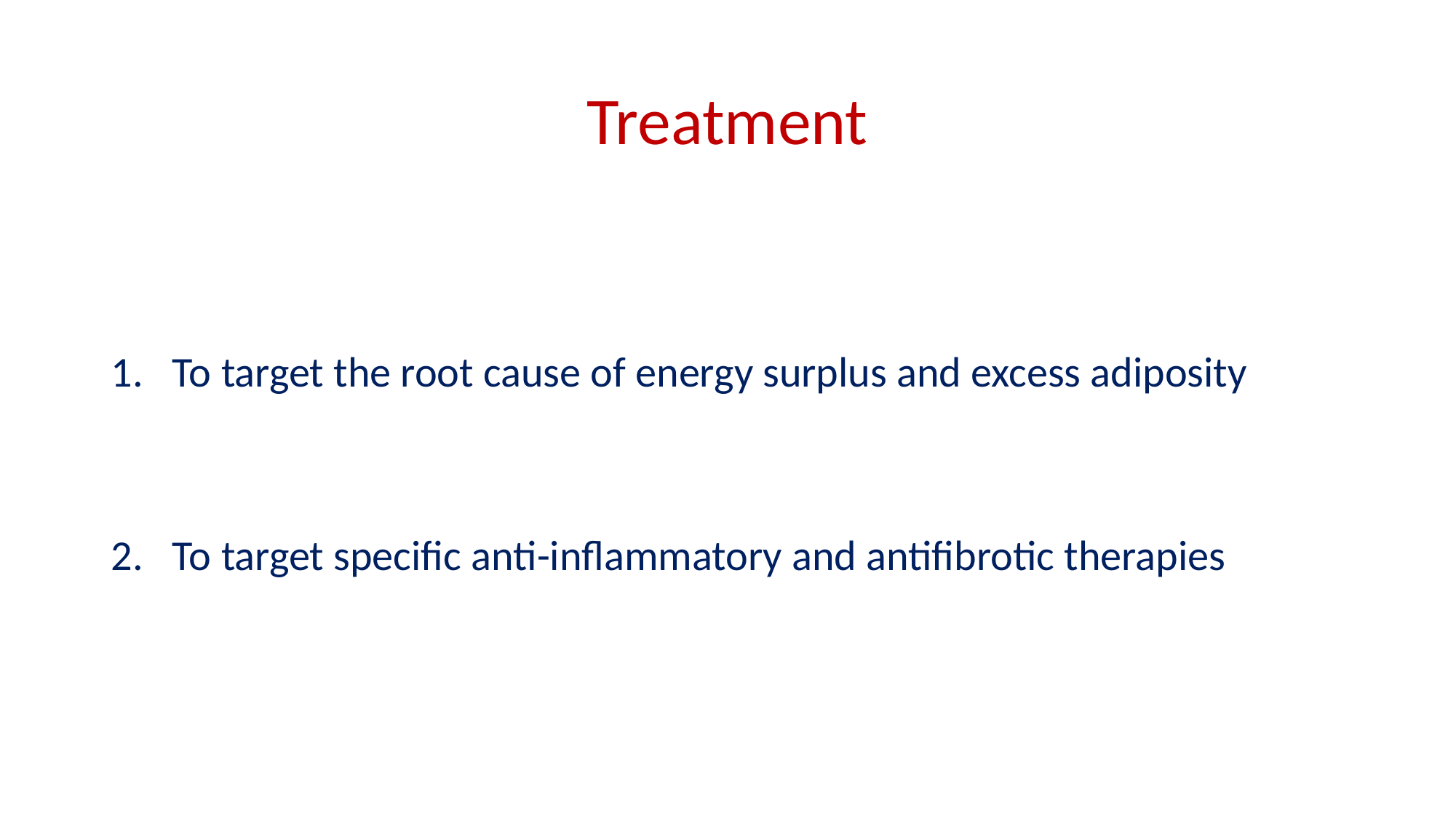

# Treatment

To target the root cause of energy surplus and excess adiposity

To target specific anti-inflammatory and antifibrotic therapies